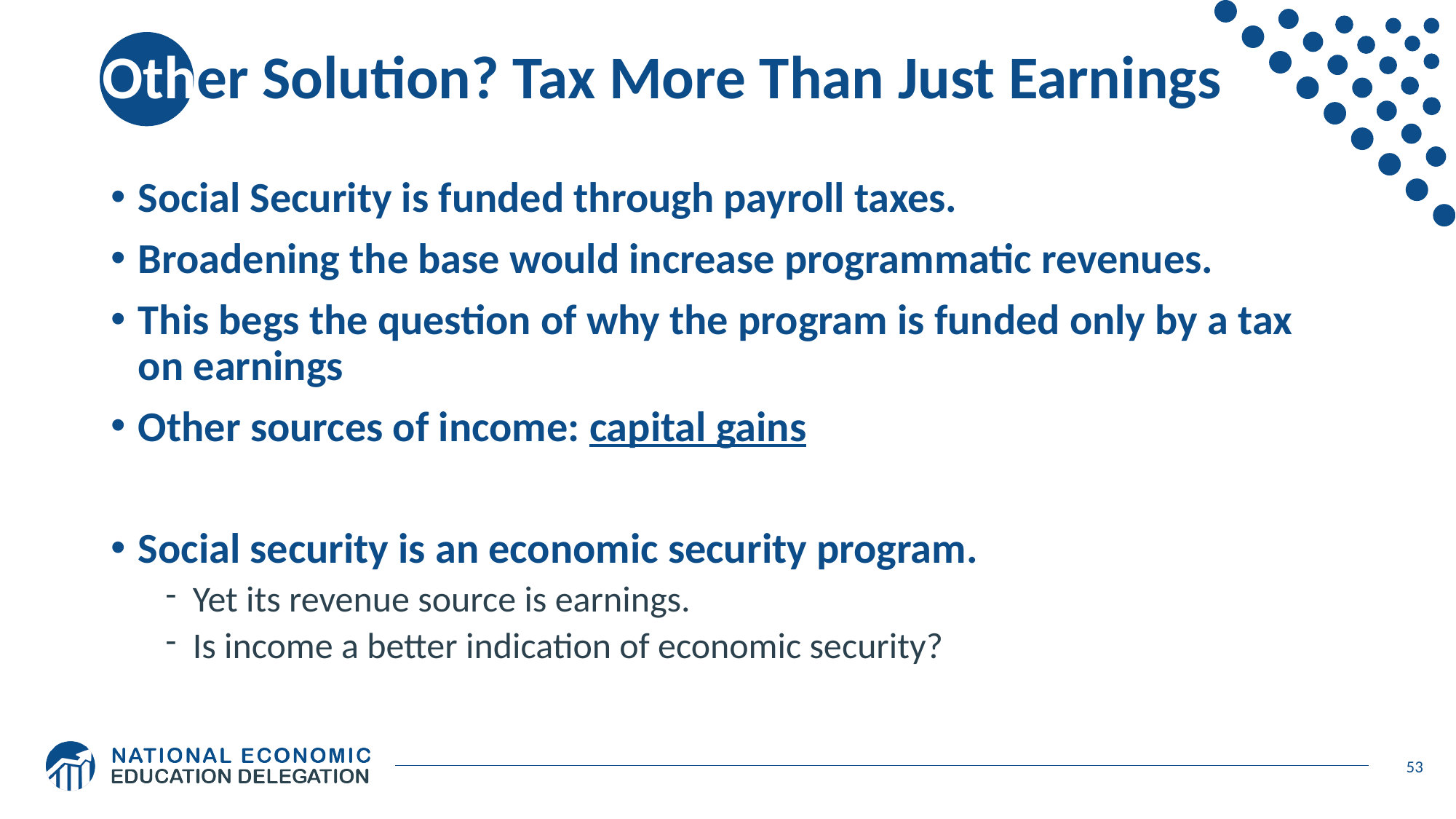

# Other Solution? Tax More Than Just Earnings
Social Security is funded through payroll taxes.
Broadening the base would increase programmatic revenues.
This begs the question of why the program is funded only by a tax on earnings
Other sources of income: capital gains

Social security is an economic security program.
Yet its revenue source is earnings.
Is income a better indication of economic security?
53